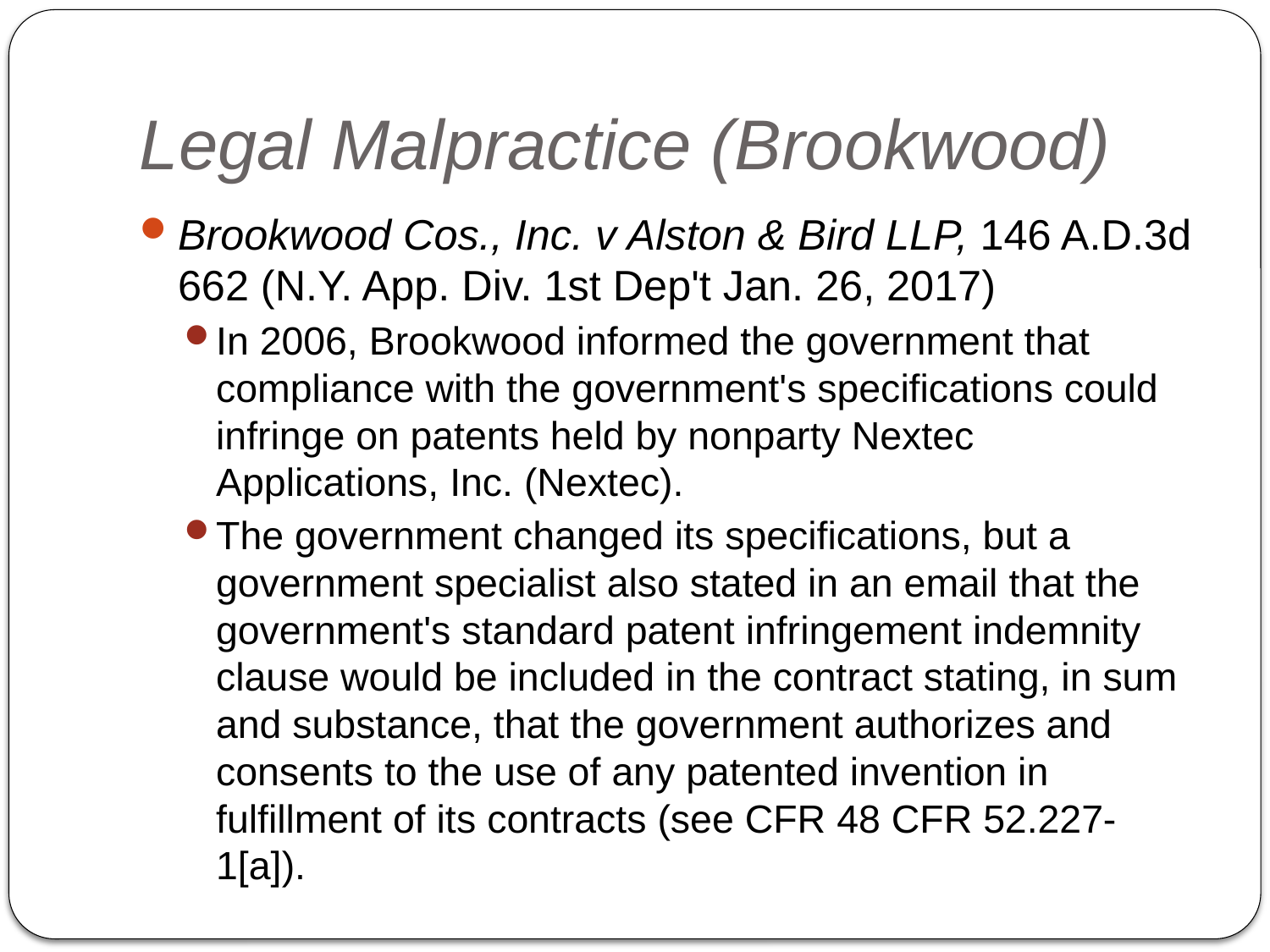

# Legal Malpractice (Brookwood)
Brookwood Cos., Inc. v Alston & Bird LLP, 146 A.D.3d 662 (N.Y. App. Div. 1st Dep't Jan. 26, 2017)
In 2006, Brookwood informed the government that compliance with the government's specifications could infringe on patents held by nonparty Nextec Applications, Inc. (Nextec).
The government changed its specifications, but a government specialist also stated in an email that the government's standard patent infringement indemnity clause would be included in the contract stating, in sum and substance, that the government authorizes and consents to the use of any patented invention in fulfillment of its contracts (see CFR 48 CFR 52.227-1[a]).